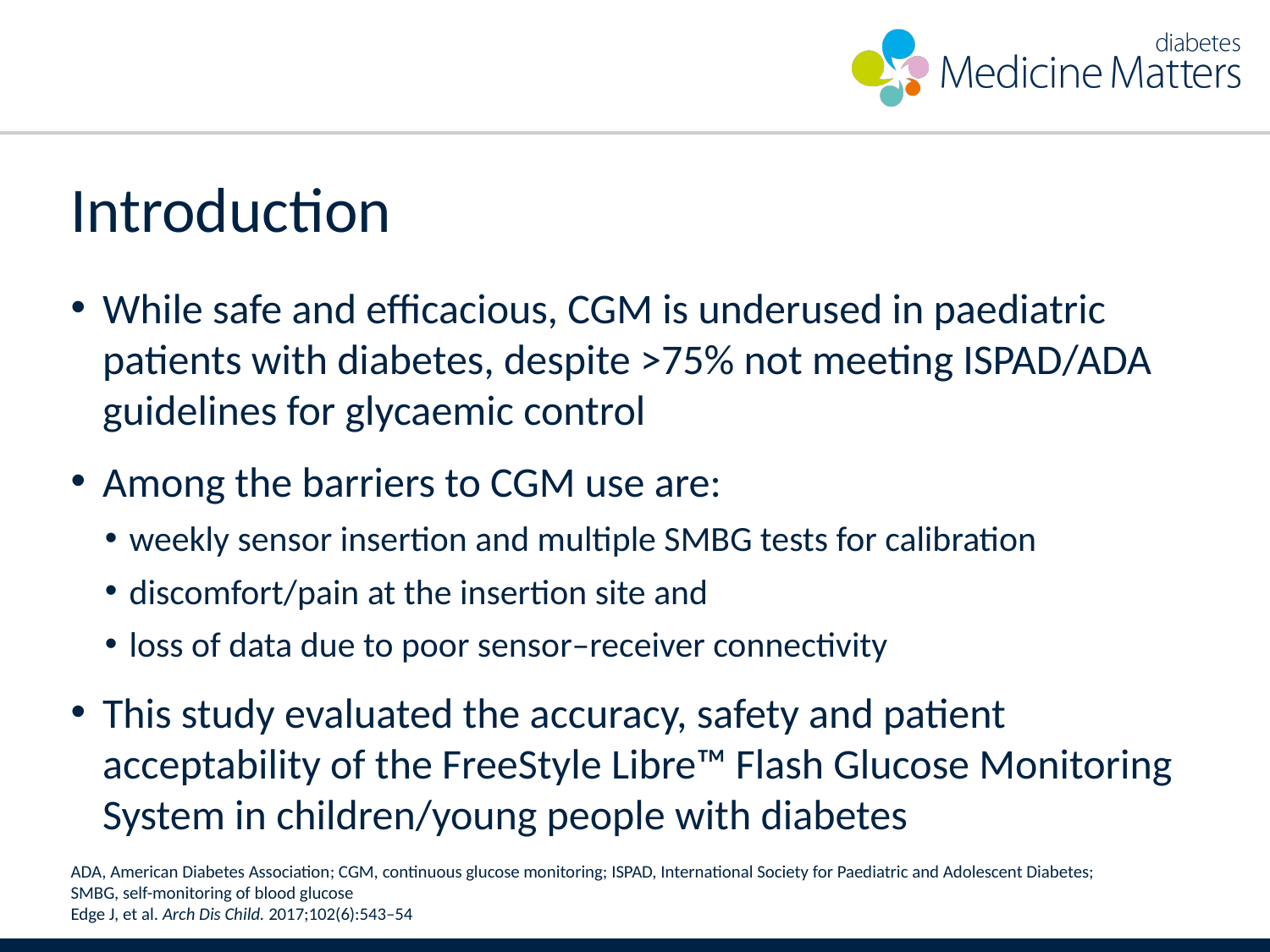

# Introduction
While safe and efficacious, CGM is underused in paediatric patients with diabetes, despite >75% not meeting ISPAD/ADA guidelines for glycaemic control
Among the barriers to CGM use are:
weekly sensor insertion and multiple SMBG tests for calibration
discomfort/pain at the insertion site and
loss of data due to poor sensor–receiver connectivity
This study evaluated the accuracy, safety and patient acceptability of the FreeStyle Libre™ Flash Glucose Monitoring System in children/young people with diabetes
ADA, American Diabetes Association; CGM, continuous glucose monitoring; ISPAD, International Society for Paediatric and Adolescent Diabetes;
SMBG, self-monitoring of blood glucose
Edge J, et al. Arch Dis Child. 2017;102(6):543–54